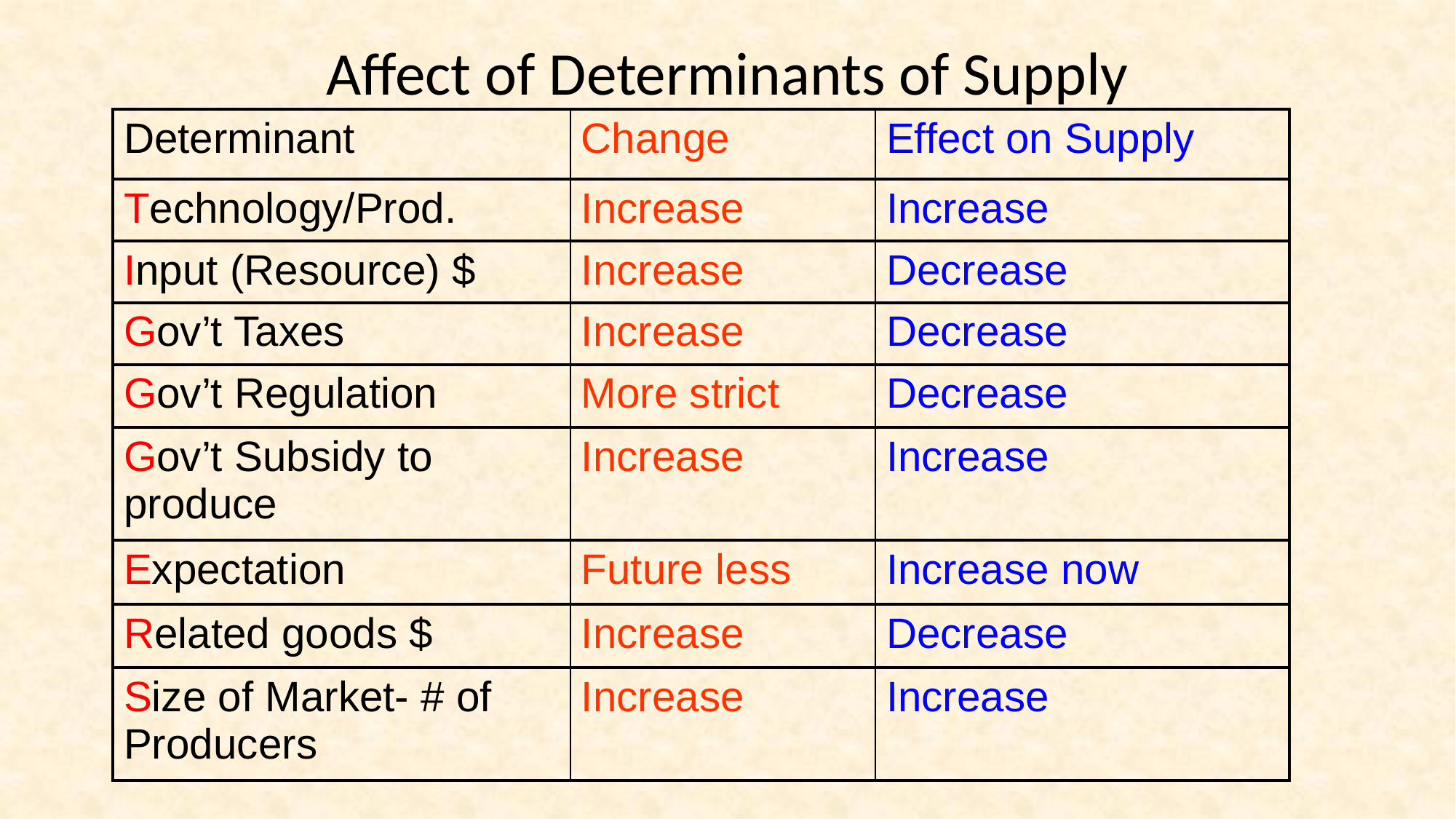

# Affect of Determinants of Supply
| Determinant | Change | Effect on Supply |
| --- | --- | --- |
| Technology/Prod. | Increase | Increase |
| Input (Resource) $ | Increase | Decrease |
| Gov’t Taxes | Increase | Decrease |
| Gov’t Regulation | More strict | Decrease |
| Gov’t Subsidy to produce | Increase | Increase |
| Expectation | Future less | Increase now |
| Related goods $ | Increase | Decrease |
| Size of Market- # of Producers | Increase | Increase |